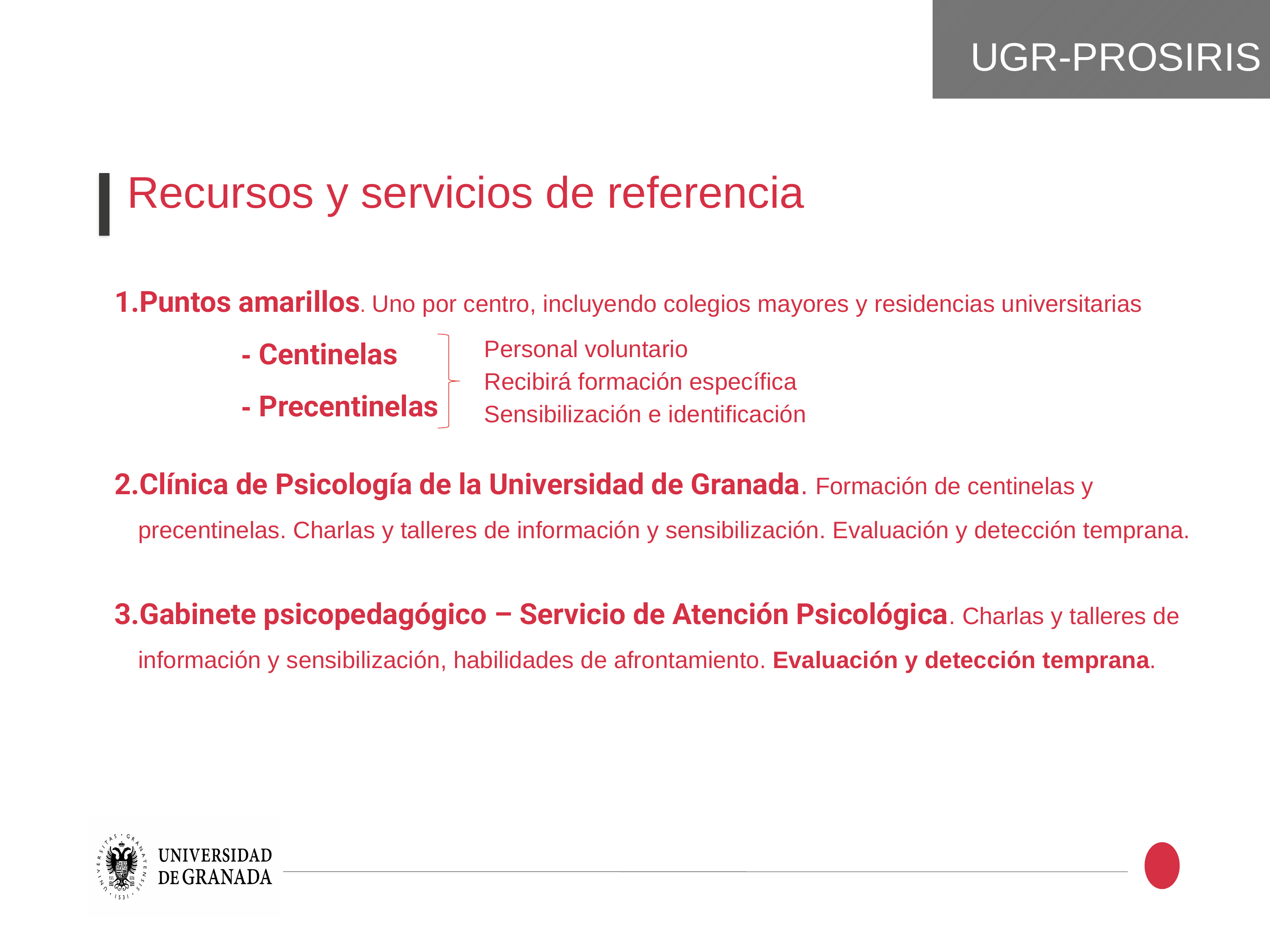

UGR-PROSIRIS
Recursos y servicios de referencia

Puntos amarillos. Uno por centro, incluyendo colegios mayores y residencias universitarias
		- Centinelas
		- Precentinelas

Clínica de Psicología de la Universidad de Granada. Formación de centinelas y precentinelas. Charlas y talleres de información y sensibilización. Evaluación y detección temprana.

Gabinete psicopedagógico – Servicio de Atención Psicológica. Charlas y talleres de información y sensibilización, habilidades de afrontamiento. Evaluación y detección temprana.

Personal voluntario
Recibirá formación específica
Sensibilización e identificación

38